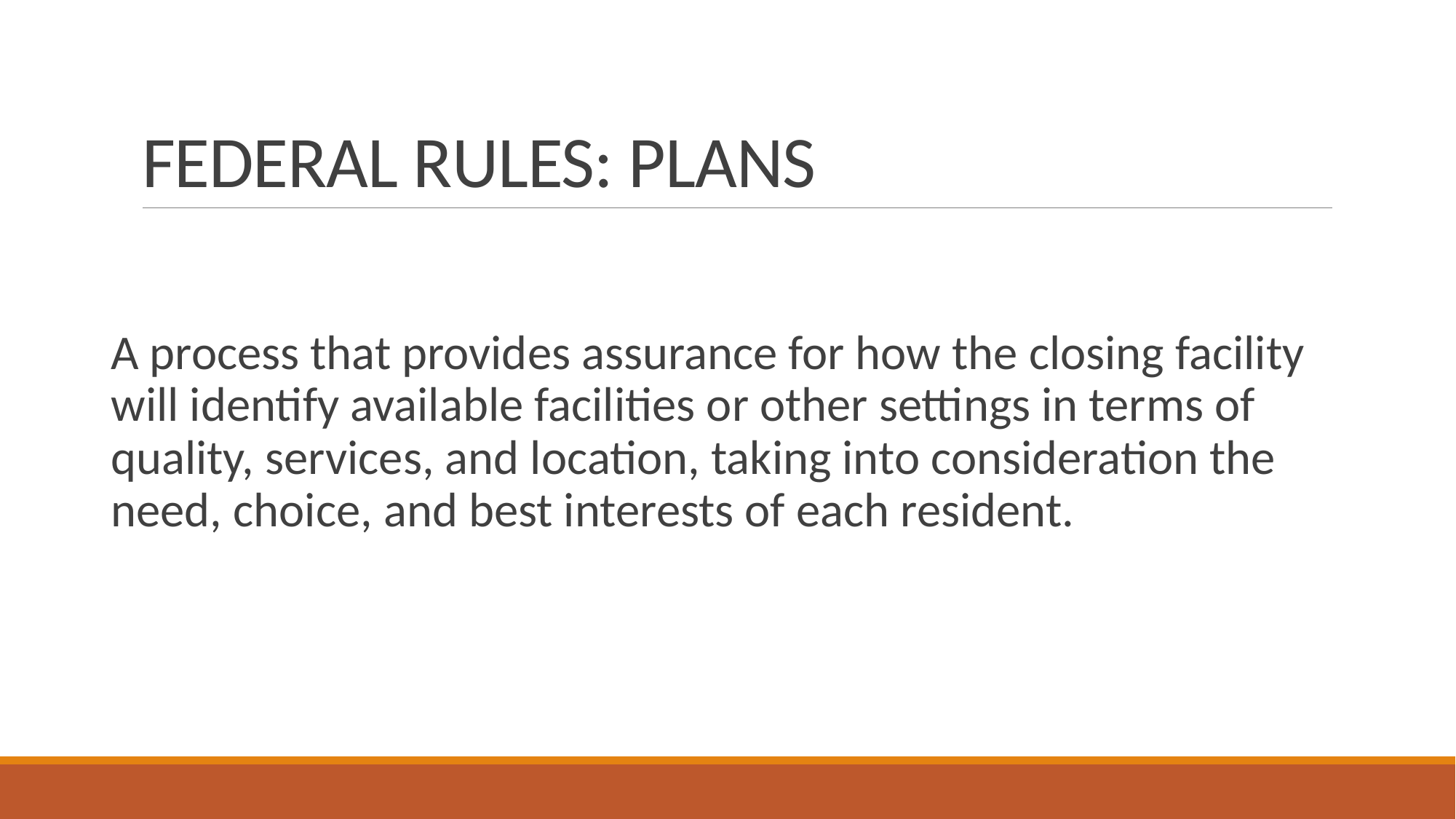

# FEDERAL RULES: PLANS

A process that provides assurance for how the closing facility will identify available facilities or other settings in terms of quality, services, and location, taking into consideration the need, choice, and best interests of each resident.